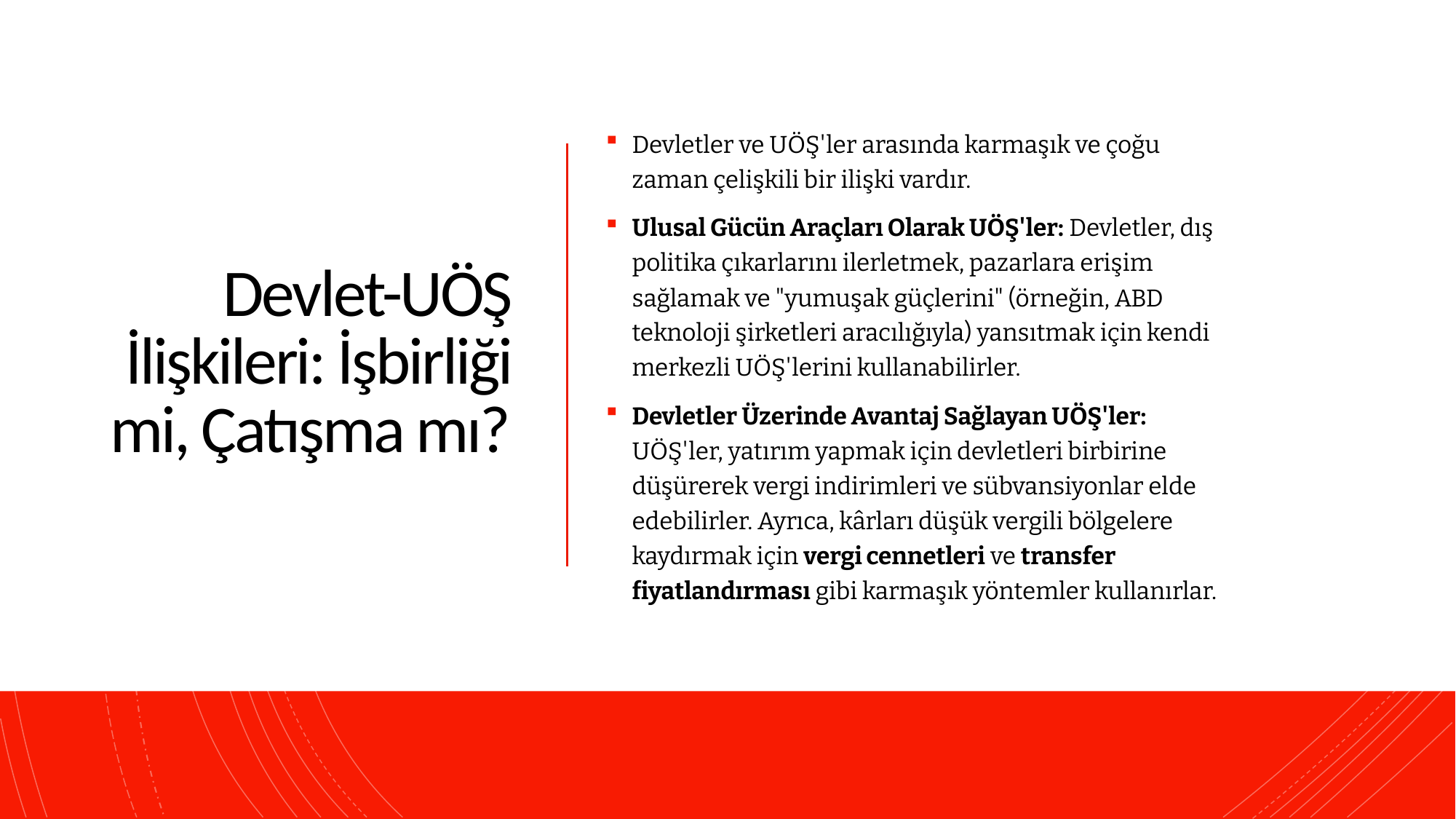

# Devlet-UÖŞ İlişkileri: İşbirliği mi, Çatışma mı?
Devletler ve UÖŞ'ler arasında karmaşık ve çoğu zaman çelişkili bir ilişki vardır.
Ulusal Gücün Araçları Olarak UÖŞ'ler: Devletler, dış politika çıkarlarını ilerletmek, pazarlara erişim sağlamak ve "yumuşak güçlerini" (örneğin, ABD teknoloji şirketleri aracılığıyla) yansıtmak için kendi merkezli UÖŞ'lerini kullanabilirler.
Devletler Üzerinde Avantaj Sağlayan UÖŞ'ler: UÖŞ'ler, yatırım yapmak için devletleri birbirine düşürerek vergi indirimleri ve sübvansiyonlar elde edebilirler. Ayrıca, kârları düşük vergili bölgelere kaydırmak için vergi cennetleri ve transfer fiyatlandırması gibi karmaşık yöntemler kullanırlar.